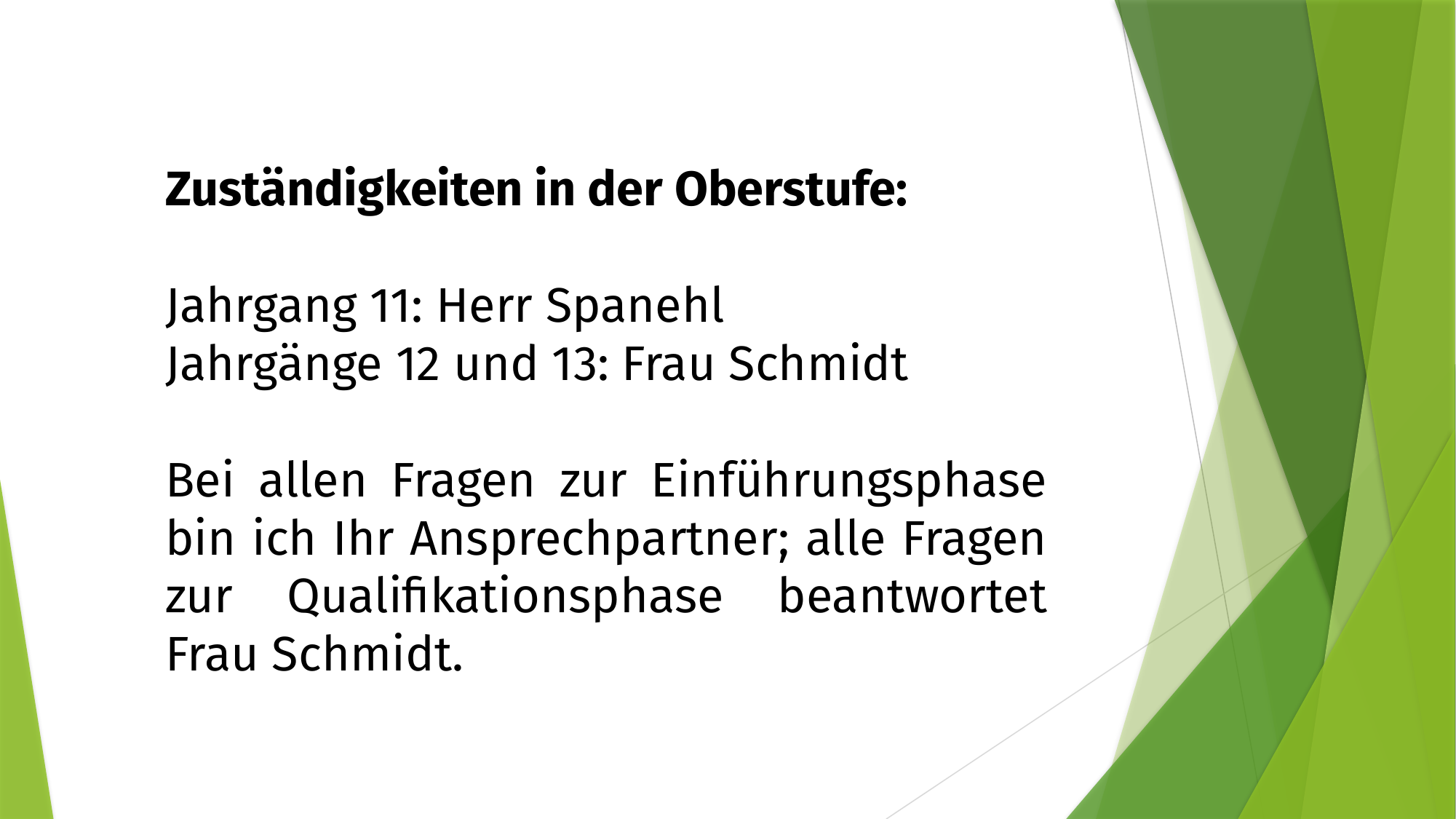

Zuständigkeiten in der Oberstufe:

Jahrgang 11: Herr Spanehl
Jahrgänge 12 und 13: Frau Schmidt

Bei allen Fragen zur Einführungsphase bin ich Ihr Ansprechpartner; alle Fragen zur Qualifikationsphase beantwortet Frau Schmidt.